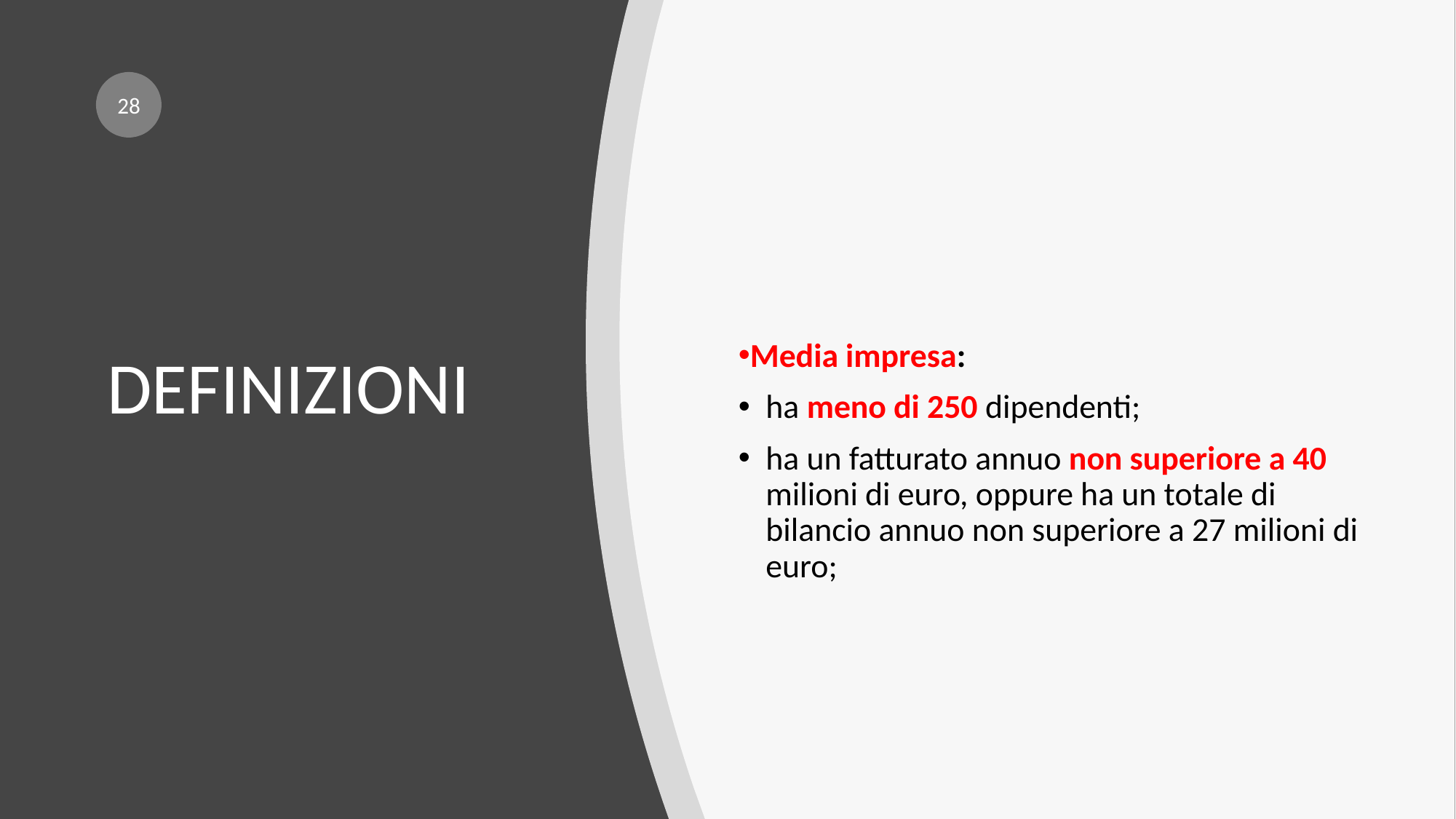

28

Media impresa:
ha meno di 250 dipendenti;
ha un fatturato annuo non superiore a 40 milioni di euro, oppure ha un totale di bilancio annuo non superiore a 27 milioni di euro;

DEFINIZIONI